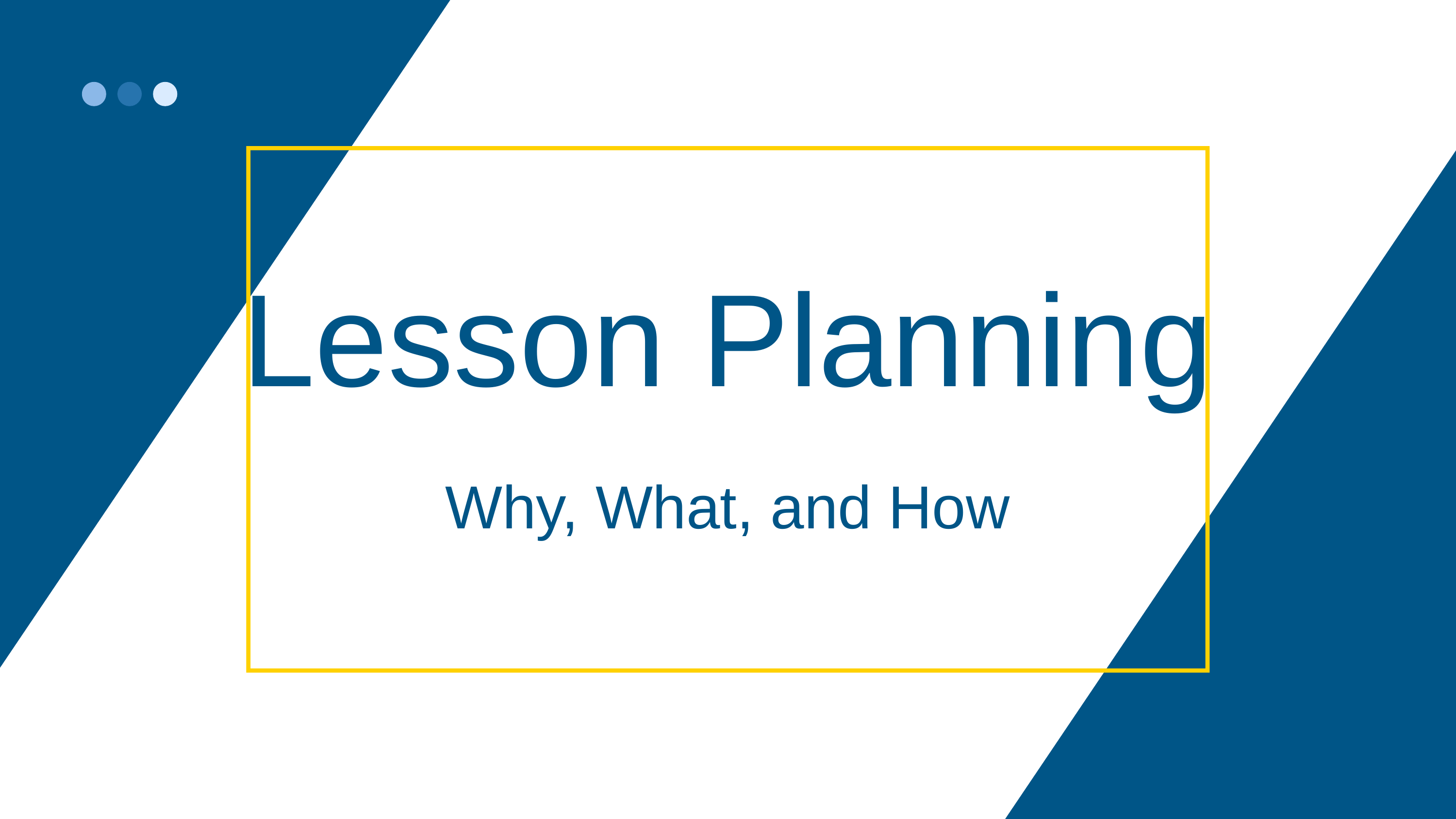

Lesson Planning

Lesson Planning
Why, What, and How